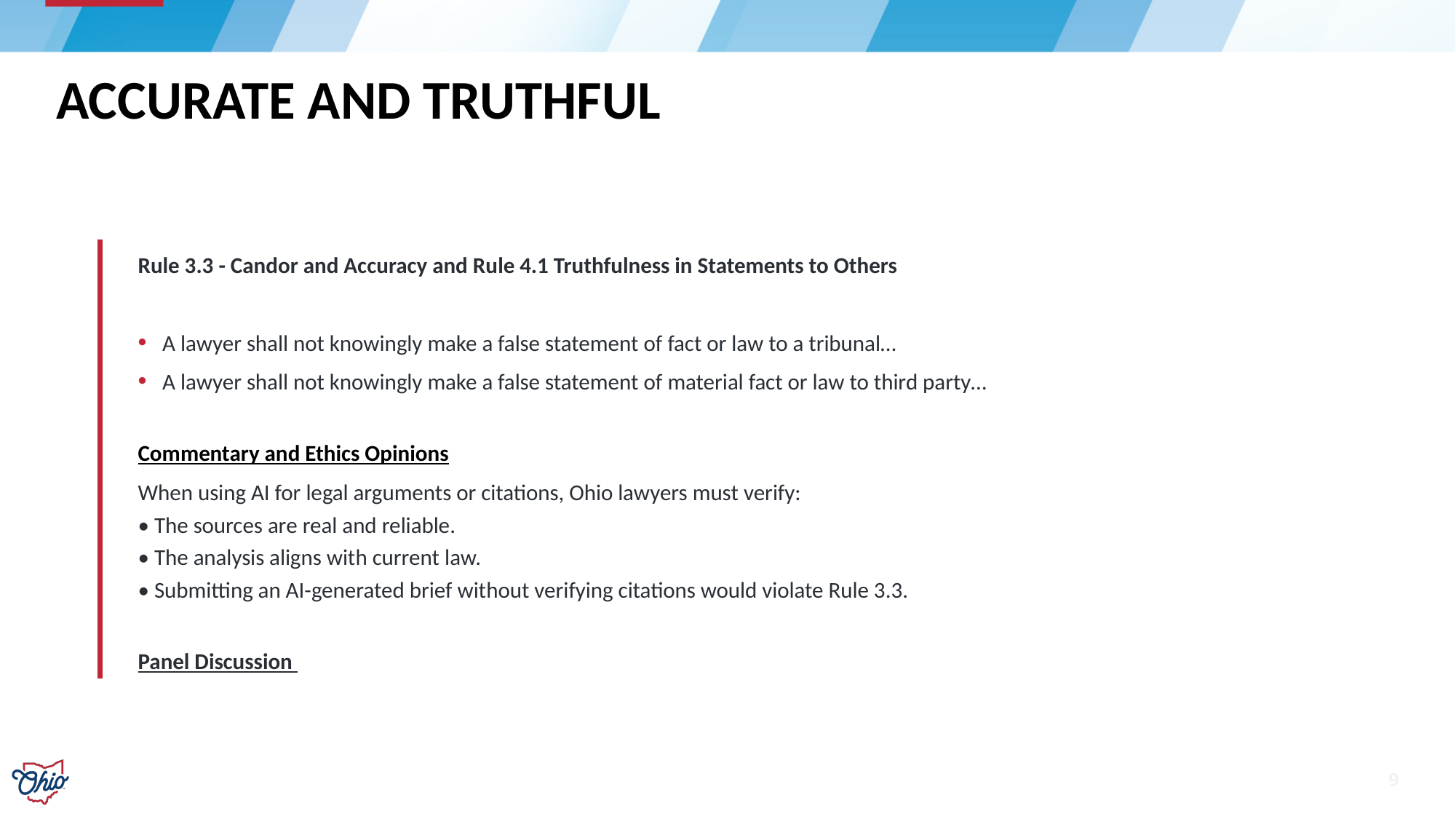

# Accurate and Truthful
Rule 3.3 - Candor and Accuracy and Rule 4.1 Truthfulness in Statements to Others

A lawyer shall not knowingly make a false statement of fact or law to a tribunal…
A lawyer shall not knowingly make a false statement of material fact or law to third party…
Commentary and Ethics Opinions
When using AI for legal arguments or citations, Ohio lawyers must verify:
• The sources are real and reliable.
• The analysis aligns with current law.
• Submitting an AI-generated brief without verifying citations would violate Rule 3.3.
Panel Discussion
9